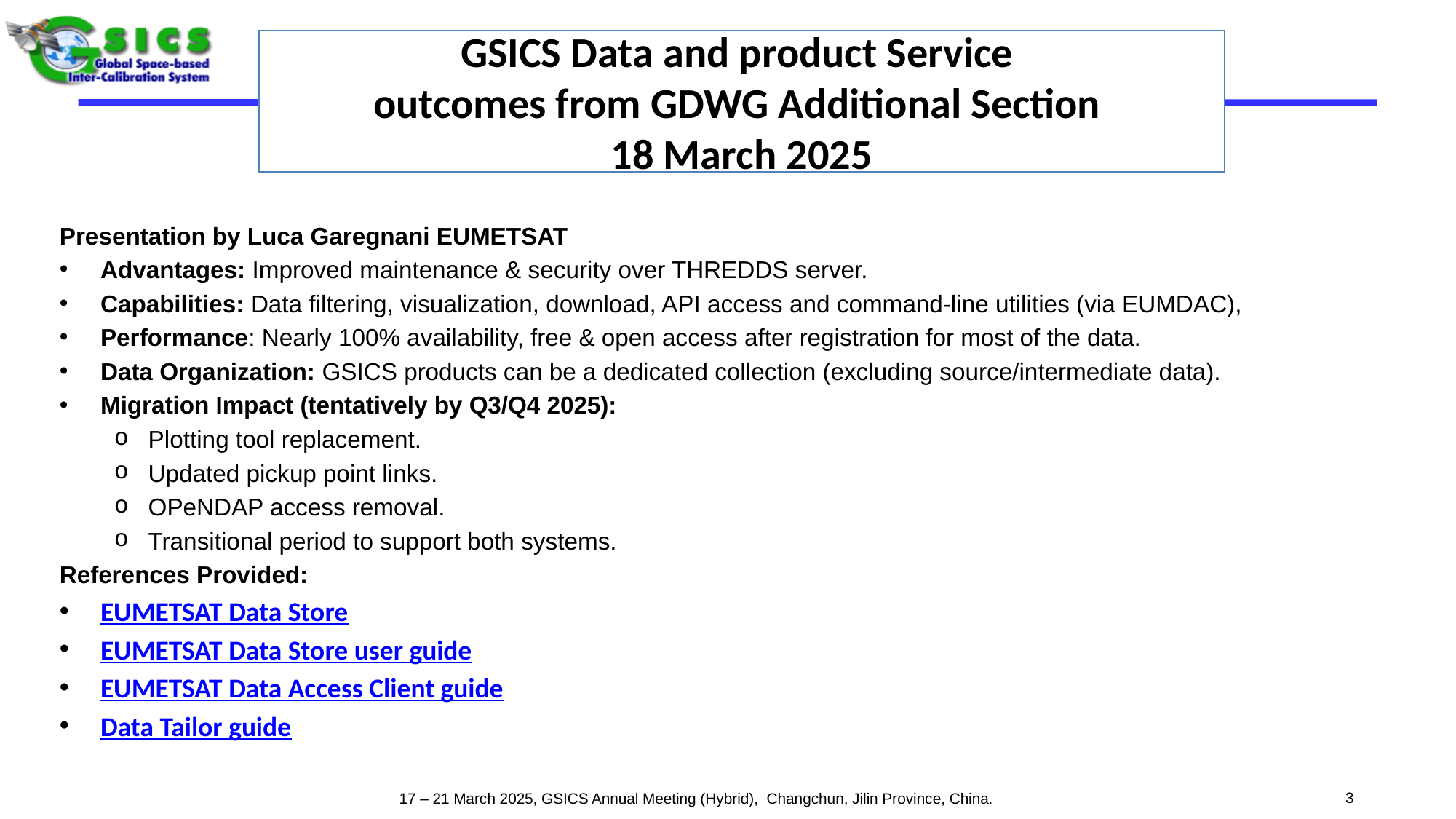

# GSICS Data and product Service outcomes from GDWG Additional Section 18 March 2025

Presentation by Luca Garegnani EUMETSAT
Advantages: Improved maintenance & security over THREDDS server.
Capabilities: Data filtering, visualization, download, API access and command-line utilities (via EUMDAC),
Performance: Nearly 100% availability, free & open access after registration for most of the data.
Data Organization: GSICS products can be a dedicated collection (excluding source/intermediate data).
Migration Impact (tentatively by Q3/Q4 2025):
Plotting tool replacement.
Updated pickup point links.
OPeNDAP access removal.
Transitional period to support both systems.
References Provided:
EUMETSAT Data Store
EUMETSAT Data Store user guide
EUMETSAT Data Access Client guide
Data Tailor guide